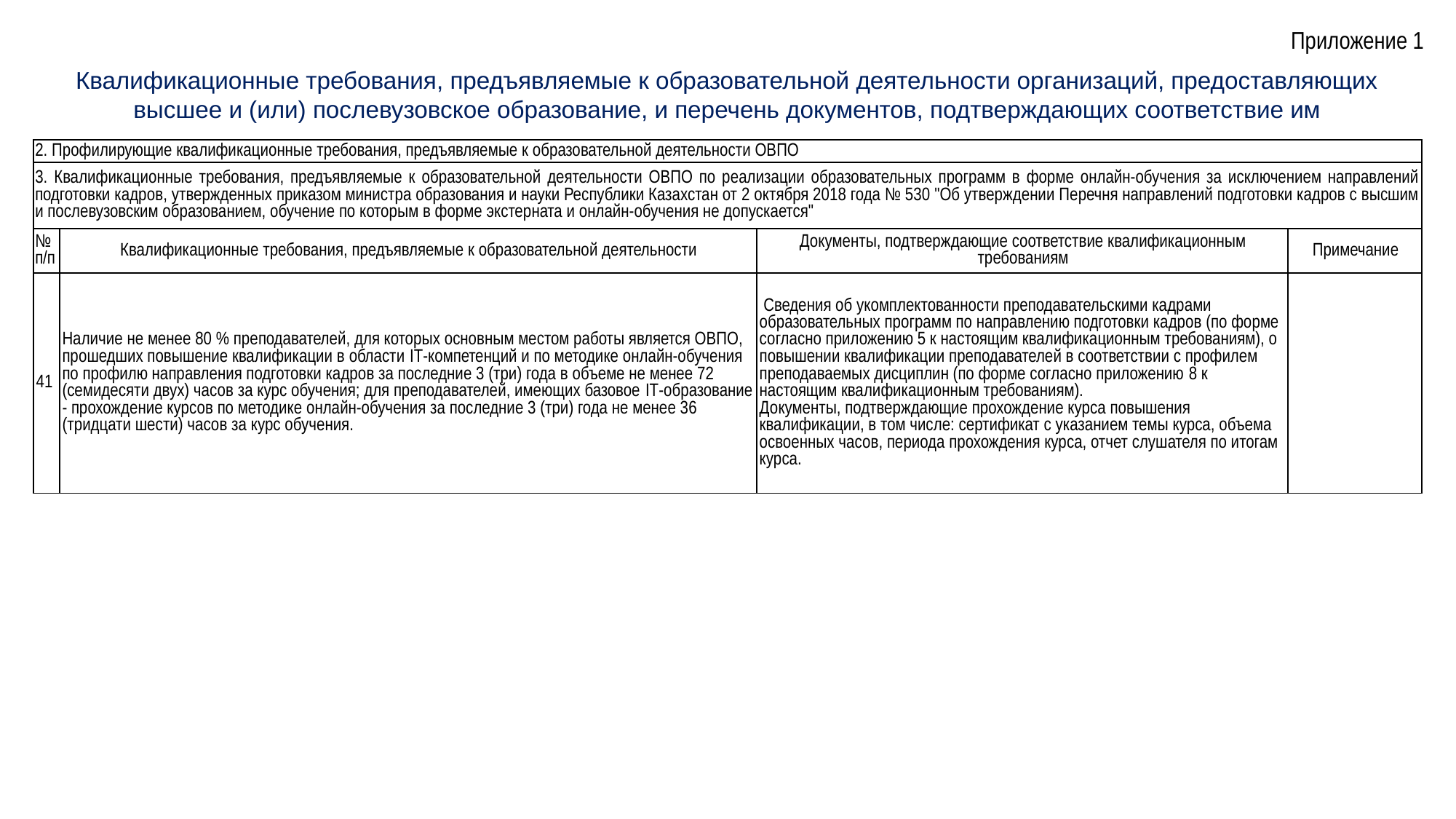

Приложение 1
Квалификационные требования, предъявляемые к образовательной деятельности организаций, предоставляющих высшее и (или) послевузовское образование, и перечень документов, подтверждающих соответствие им
| 2. Профилирующие квалификационные требования, предъявляемые к образовательной деятельности ОВПО |  |  |  |
| --- | --- | --- | --- |
| 3. Квалификационные требования, предъявляемые к образовательной деятельности ОВПО по реализации образовательных программ в форме онлайн-обучения за исключением направлений подготовки кадров, утвержденных приказом министра образования и науки Республики Казахстан от 2 октября 2018 года № 530 "Об утверждении Перечня направлений подготовки кадров с высшим и послевузовским образованием, обучение по которым в форме экстерната и онлайн-обучения не допускается" |  |  |  |
| № п/п | Квалификационные требования, предъявляемые к образовательной деятельности | Документы, подтверждающие соответствие квалификационным требованиям | Примечание |
| 41 | Наличие не менее 80 % преподавателей, для которых основным местом работы является ОВПО, прошедших повышение квалификации в области IT-компетенций и по методике онлайн-обучения по профилю направления подготовки кадров за последние 3 (три) года в объеме не менее 72 (семидесяти двух) часов за курс обучения; для преподавателей, имеющих базовое IT-образование - прохождение курсов по методике онлайн-обучения за последние 3 (три) года не менее 36 (тридцати шести) часов за курс обучения. | Сведения об укомплектованности преподавательскими кадрами образовательных программ по направлению подготовки кадров (по форме согласно приложению 5 к настоящим квалификационным требованиям), о повышении квалификации преподавателей в соответствии с профилем преподаваемых дисциплин (по форме согласно приложению 8 к настоящим квалификационным требованиям). Документы, подтверждающие прохождение курса повышения квалификации, в том числе: сертификат с указанием темы курса, объема освоенных часов, периода прохождения курса, отчет слушателя по итогам курса. |  |